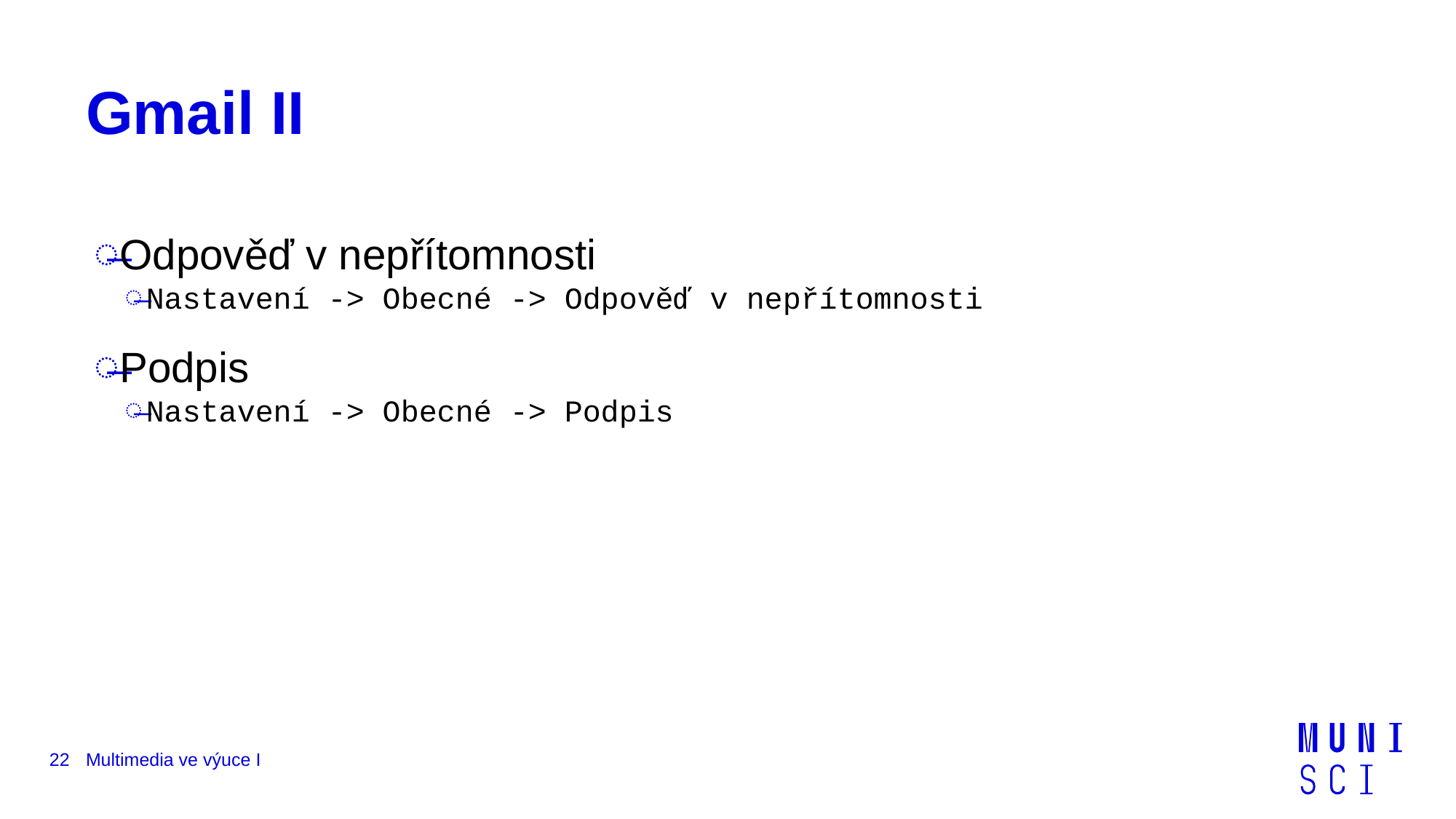

# Gmail II
Odpověď v nepřítomnosti
Nastavení -> Obecné -> Odpověď v nepřítomnosti
Podpis
Nastavení -> Obecné -> Podpis

22
Multimedia ve výuce I